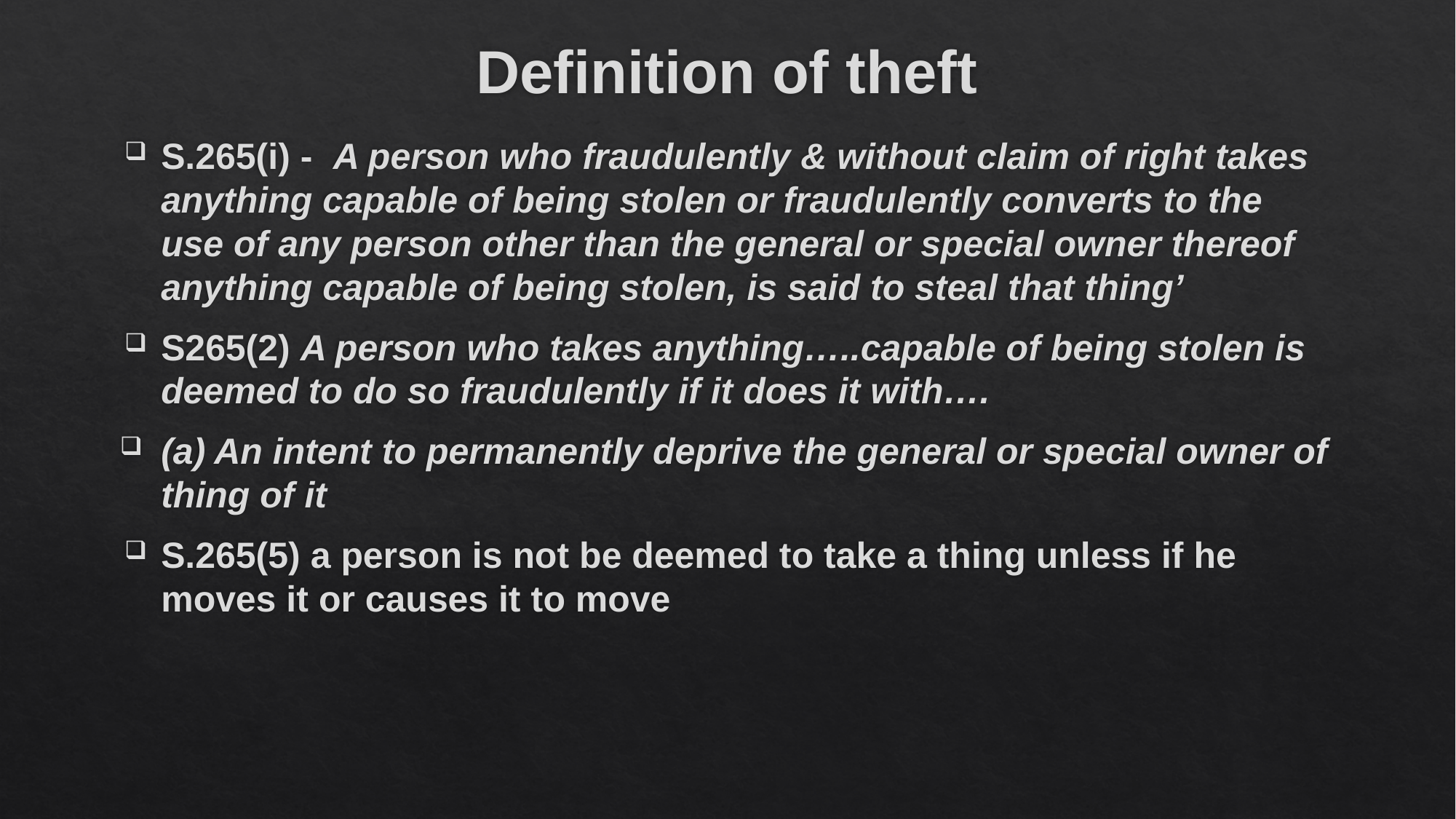

# Definition of theft
S.265(i) -  A person who fraudulently & without claim of right takes anything capable of being stolen or fraudulently converts to the use of any person other than the general or special owner thereof anything capable of being stolen, is said to steal that thing’
S265(2) A person who takes anything…..capable of being stolen is deemed to do so fraudulently if it does it with….
(a) An intent to permanently deprive the general or special owner of thing of it
S.265(5) a person is not be deemed to take a thing unless if he moves it or causes it to move